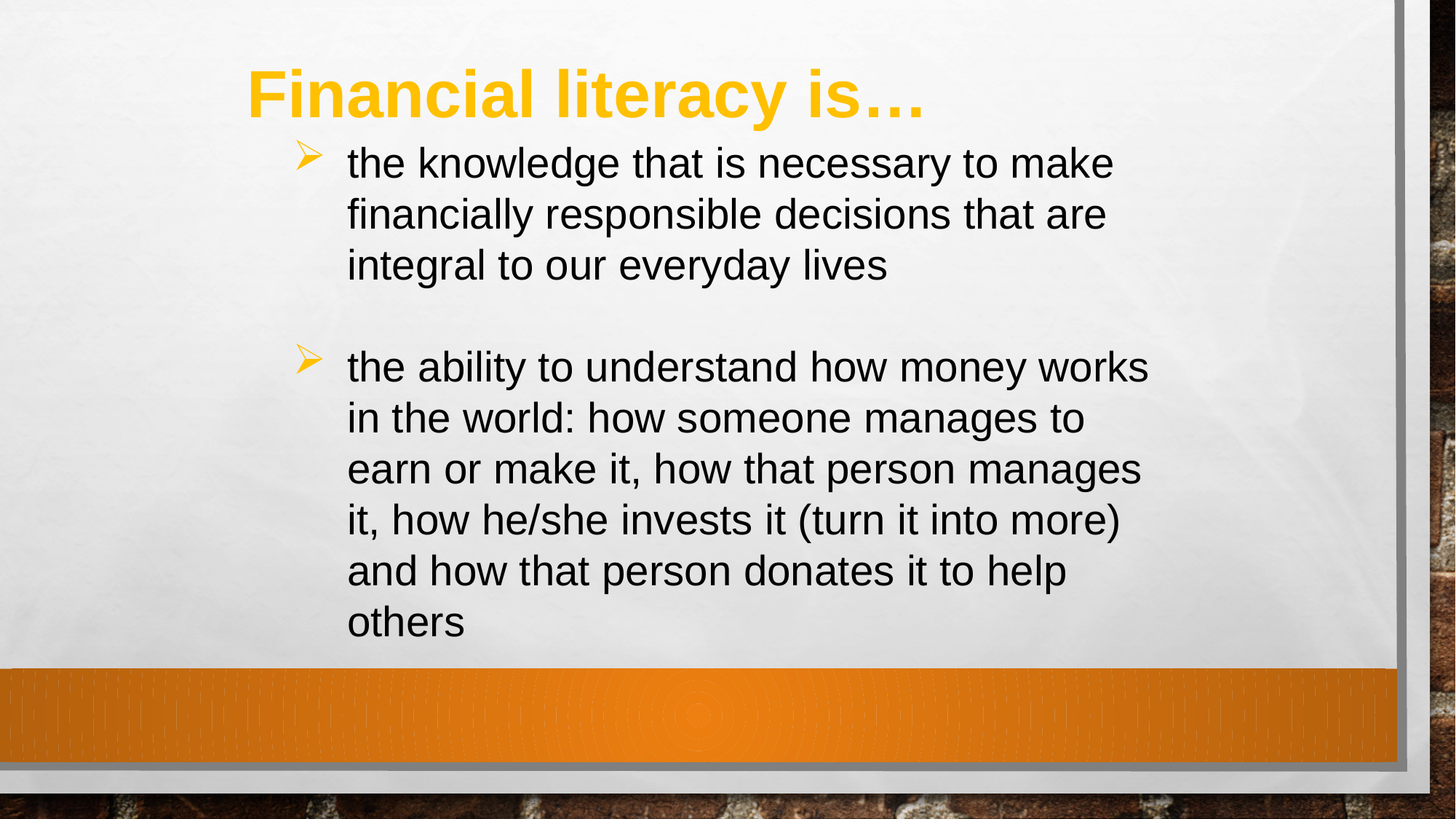

Financial literacy is…
the knowledge that is necessary to make   financially responsible decisions that are integral to our everyday lives

the ability to understand how money works in the world: how someone manages to earn or make it, how that person manages it, how he/she invests it (turn it into more) and how that person donates it to help others